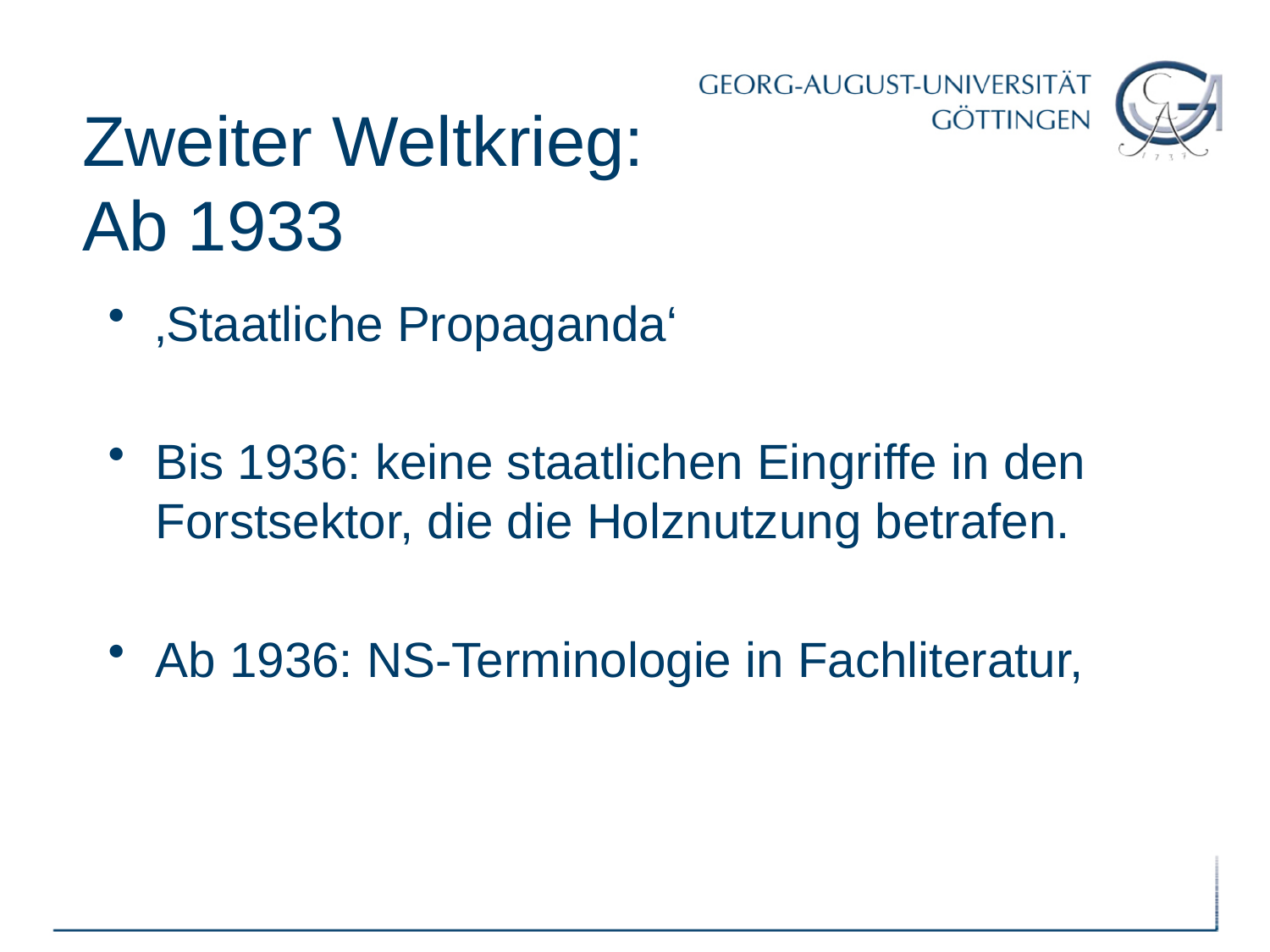

# Zweiter Weltkrieg: Ab 1933
‚Staatliche Propaganda‘

Bis 1936: keine staatlichen Eingriffe in den Forstsektor, die die Holznutzung betrafen.

Ab 1936: NS-Terminologie in Fachliteratur,